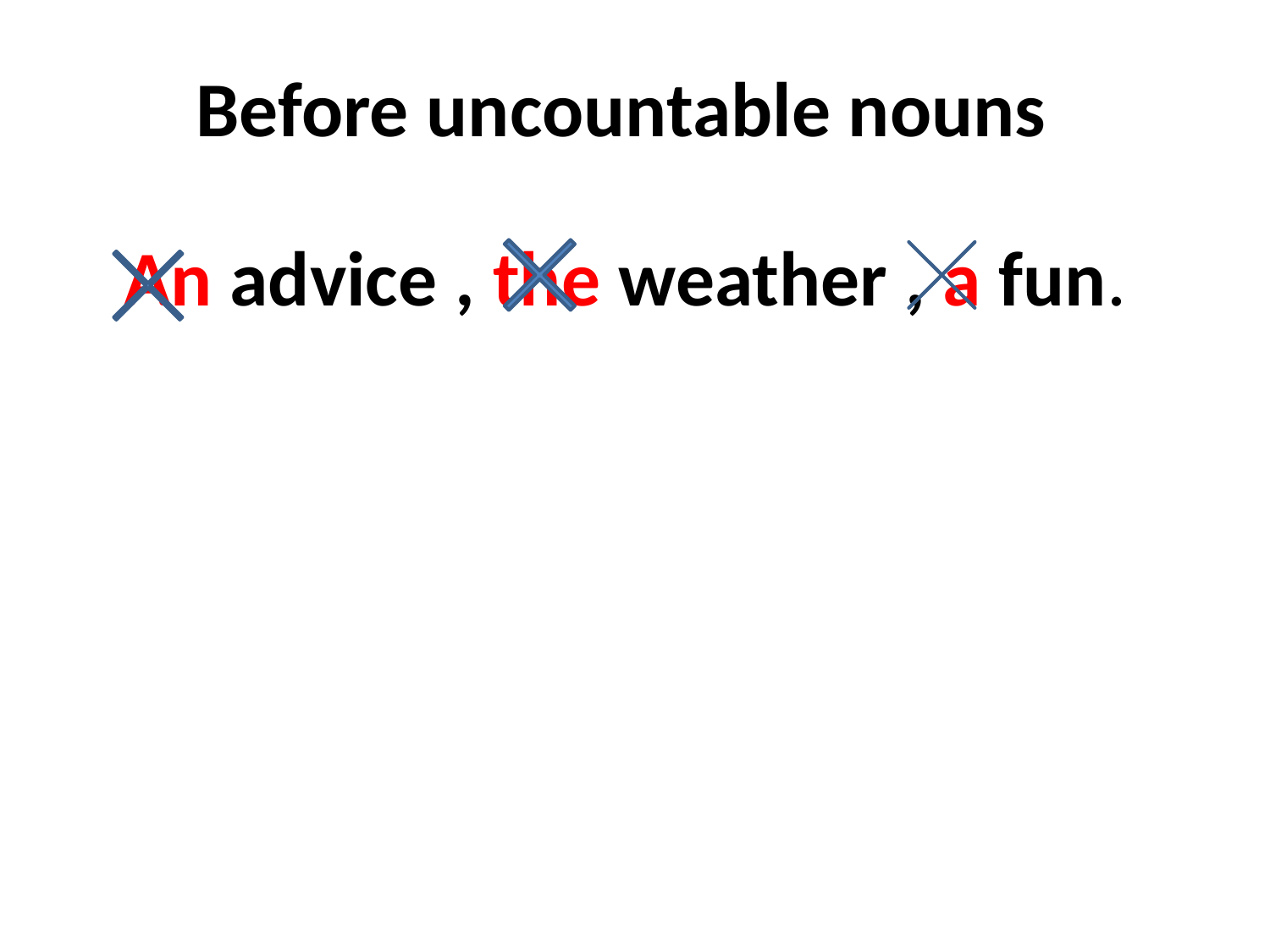

Before uncountable nouns

An advice , the weather , a fun.